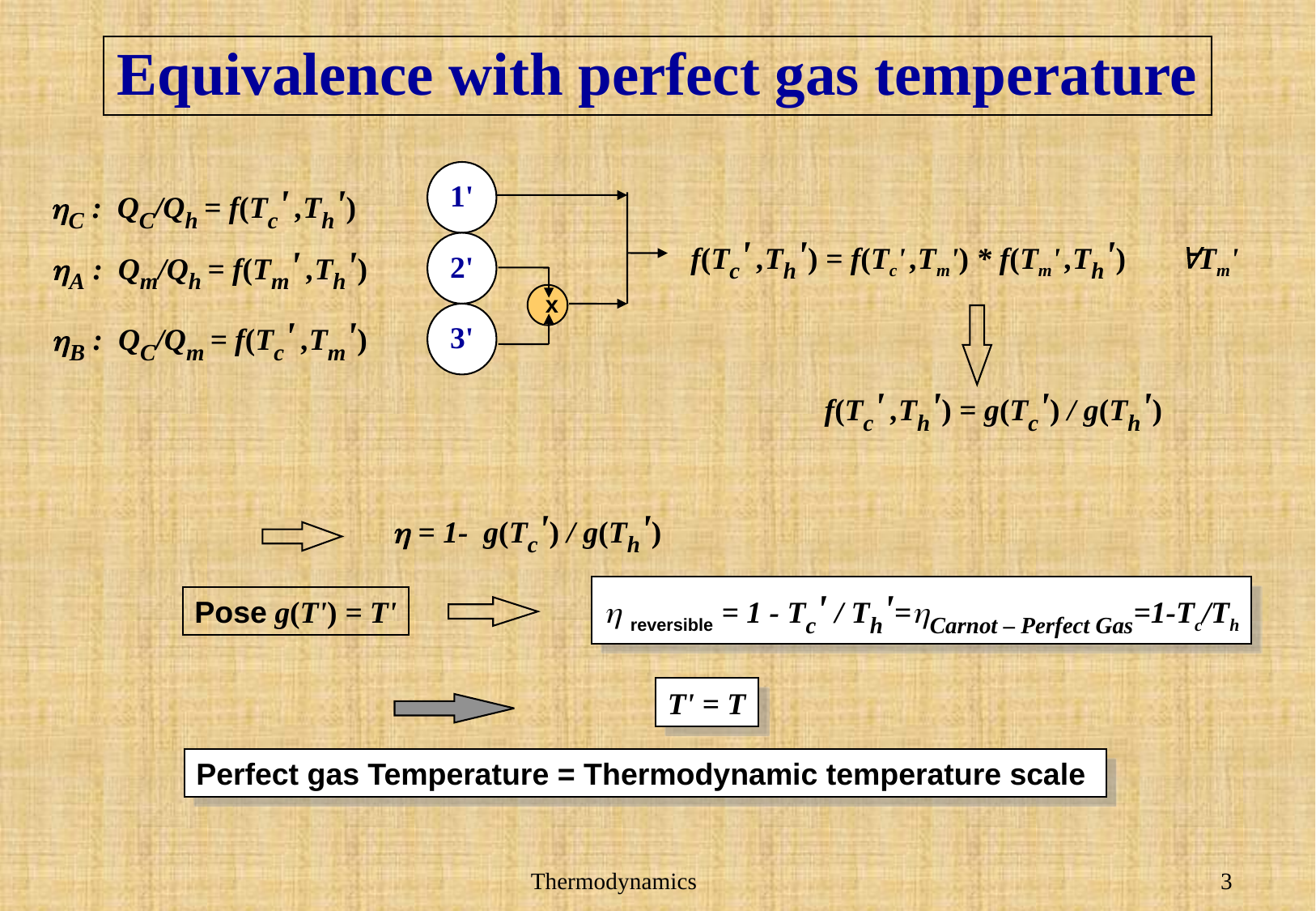

# Equivalence with perfect gas temperature
1'
ηC :  QC/Qh = f(Tc' ,Th')

f(Tc' ,Th') = f(Tc' ,Tm') * f(Tm' ,Th')	∀Tm'
2'
ηA :  Qm/Qh = f(Tm' ,Th')

x
3'

ηB :  QC/Qm = f(Tc' ,Tm')

f(Tc' ,Th') = g(Tc') / g(Th')
η = 1-  g(Tc') / g(Th')

η reversible = 1 - Tc' / Th'=ηCarnot – Perfect Gas=1-Tc/Th
Pose g(T') = T'

T' = T

Perfect gas Temperature = Thermodynamic temperature scale